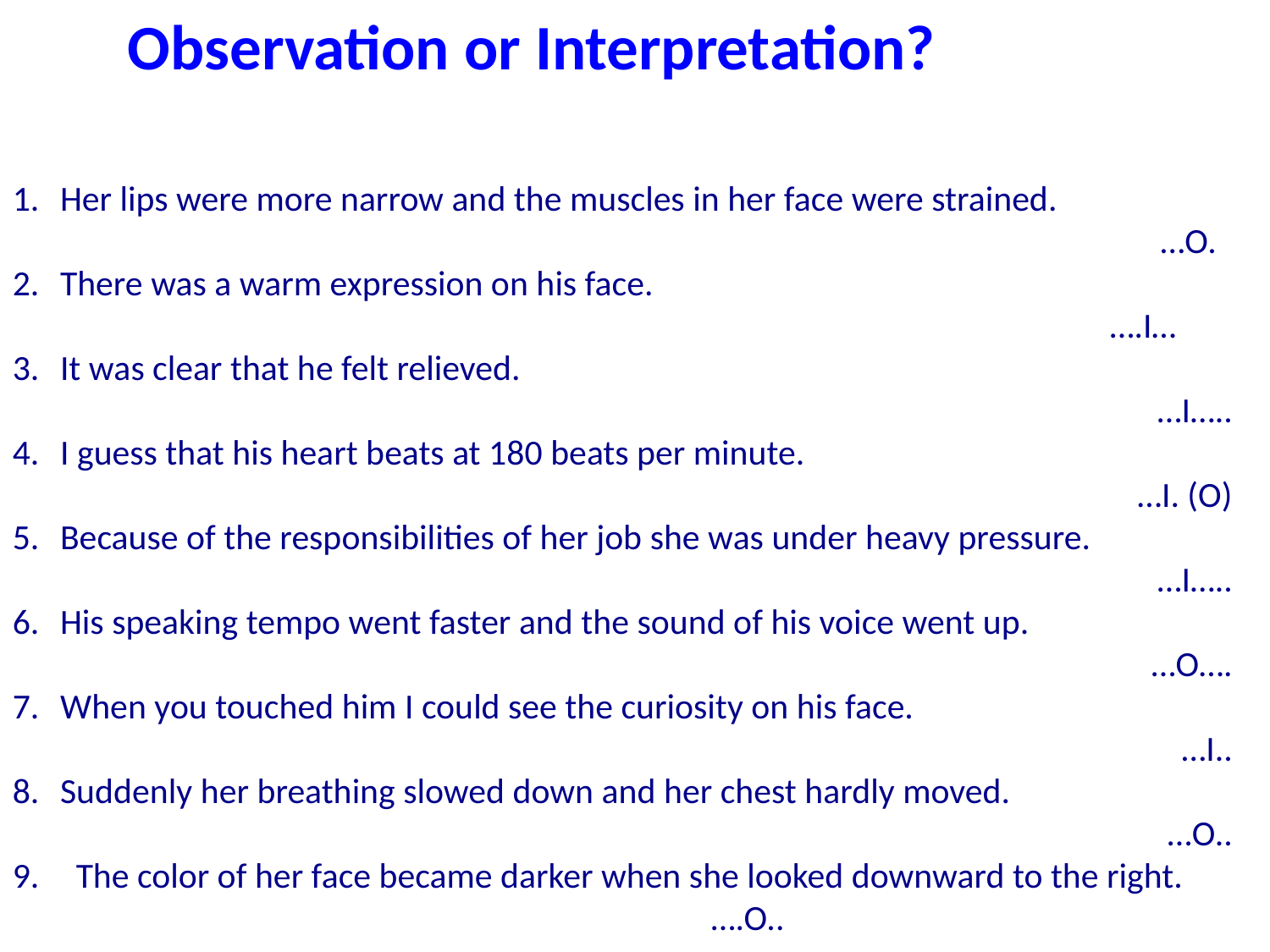

Observation or Interpretation?
Her lips were more narrow and the muscles in her face were strained.
	…O.
There was a warm expression on his face.
	 ….I…
It was clear that he felt relieved.
	…I…..
I guess that his heart beats at 180 beats per minute.
	   …I. (O)
Because of the responsibilities of her job she was under heavy pressure.
	…I…..
His speaking tempo went faster and the sound of his voice went up.
	…O….
When you touched him I could see the curiosity on his face.
	…I..
Suddenly her breathing slowed down and her chest hardly moved.
	…O..
The color of her face became darker when she looked downward to the right.
			….O..